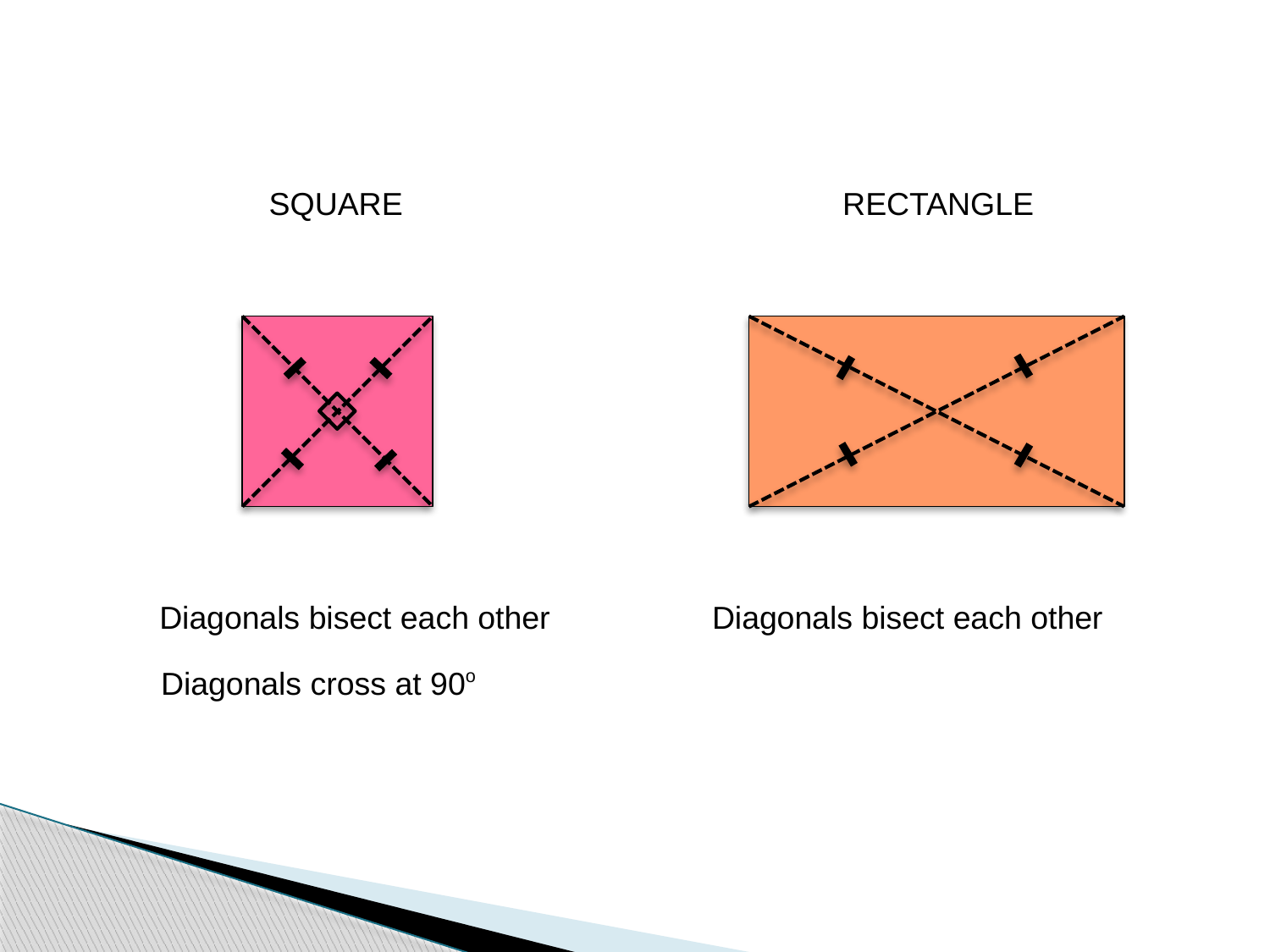

SQUARE
RECTANGLE

Diagonals bisect each other
Diagonals bisect each other
Diagonals cross at 90o